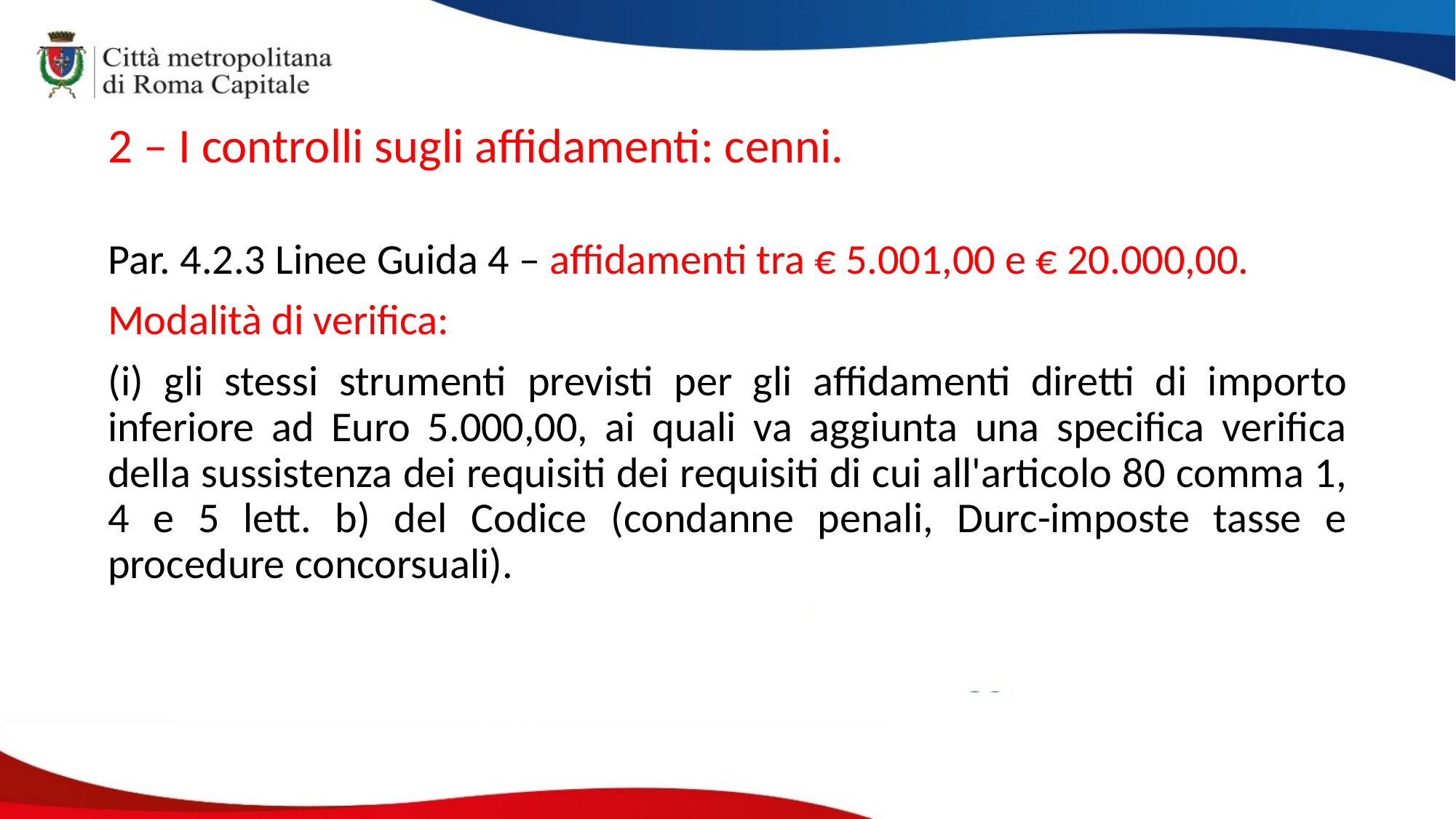

# 2 – I controlli sugli affidamenti: cenni.
Par. 4.2.3 Linee Guida 4 – affidamenti tra € 5.001,00 e € 20.000,00.
Modalità di verifica:
(i) gli stessi strumenti previsti per gli affidamenti diretti di importo inferiore ad Euro 5.000,00, ai quali va aggiunta una specifica verifica della sussistenza dei requisiti dei requisiti di cui all'articolo 80 comma 1, 4 e 5 lett. b) del Codice (condanne penali, Durc-imposte tasse e procedure concorsuali).